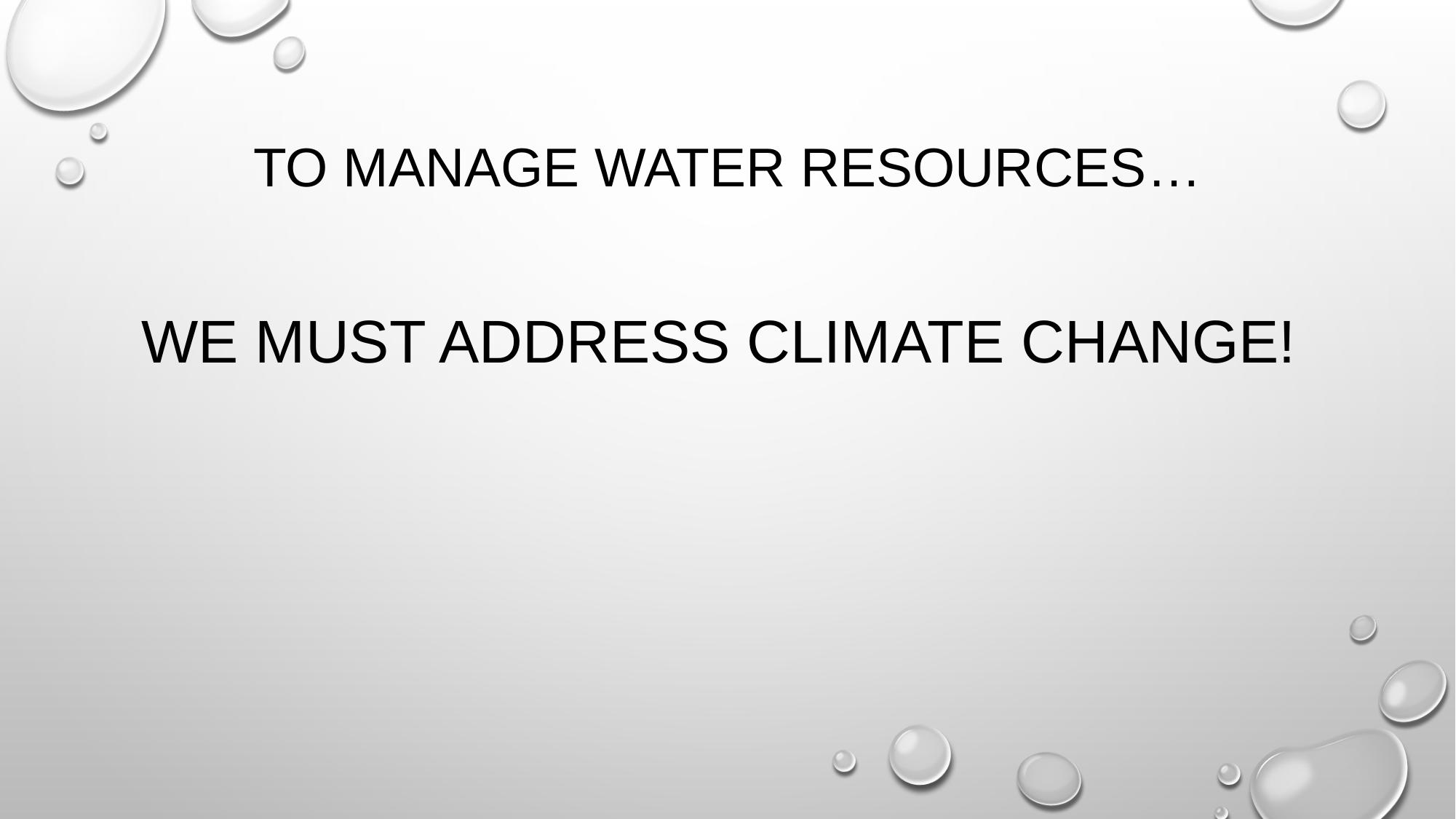

# To manage water resources…
We must address climate change!